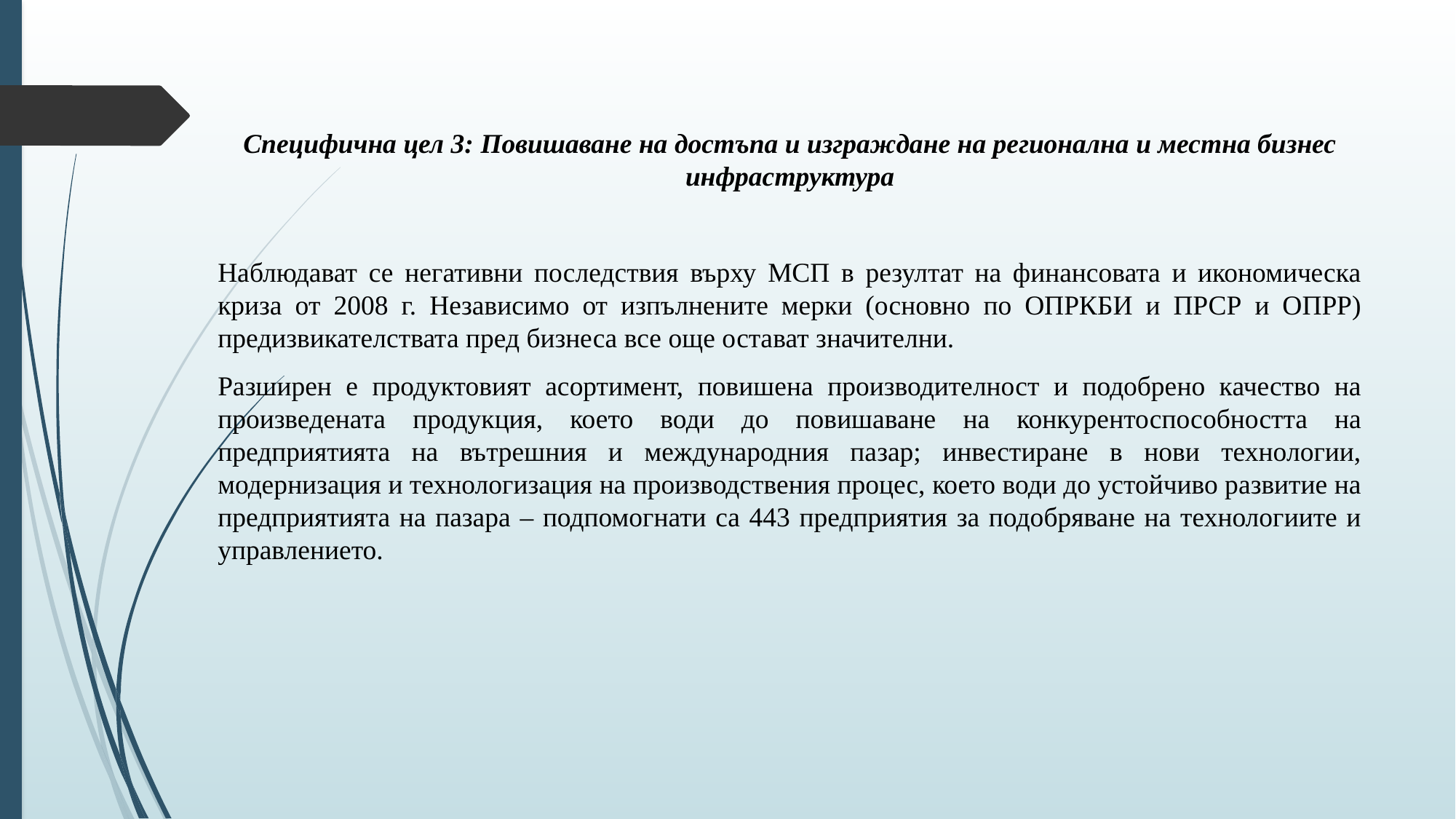

Специфична цел 3: Повишаване на достъпа и изграждане на регионална и местна бизнес инфраструктура

Наблюдават се негативни последствия върху МСП в резултат на финансовата и икономическа криза от 2008 г. Независимо от изпълнените мерки (основно по ОПРКБИ и ПРСР и ОПРР) предизвикателствата пред бизнеса все още остават значителни.
Разширен е продуктовият асортимент, повишена производителност и подобрено качество на произведената продукция, което води до повишаване на конкурентоспособността на предприятията на вътрешния и международния пазар; инвестиране в нови технологии, модернизация и технологизация на производствения процес, което води до устойчиво развитие на предприятията на пазара – подпомогнати са 443 предприятия за подобряване на технологиите и управлението.